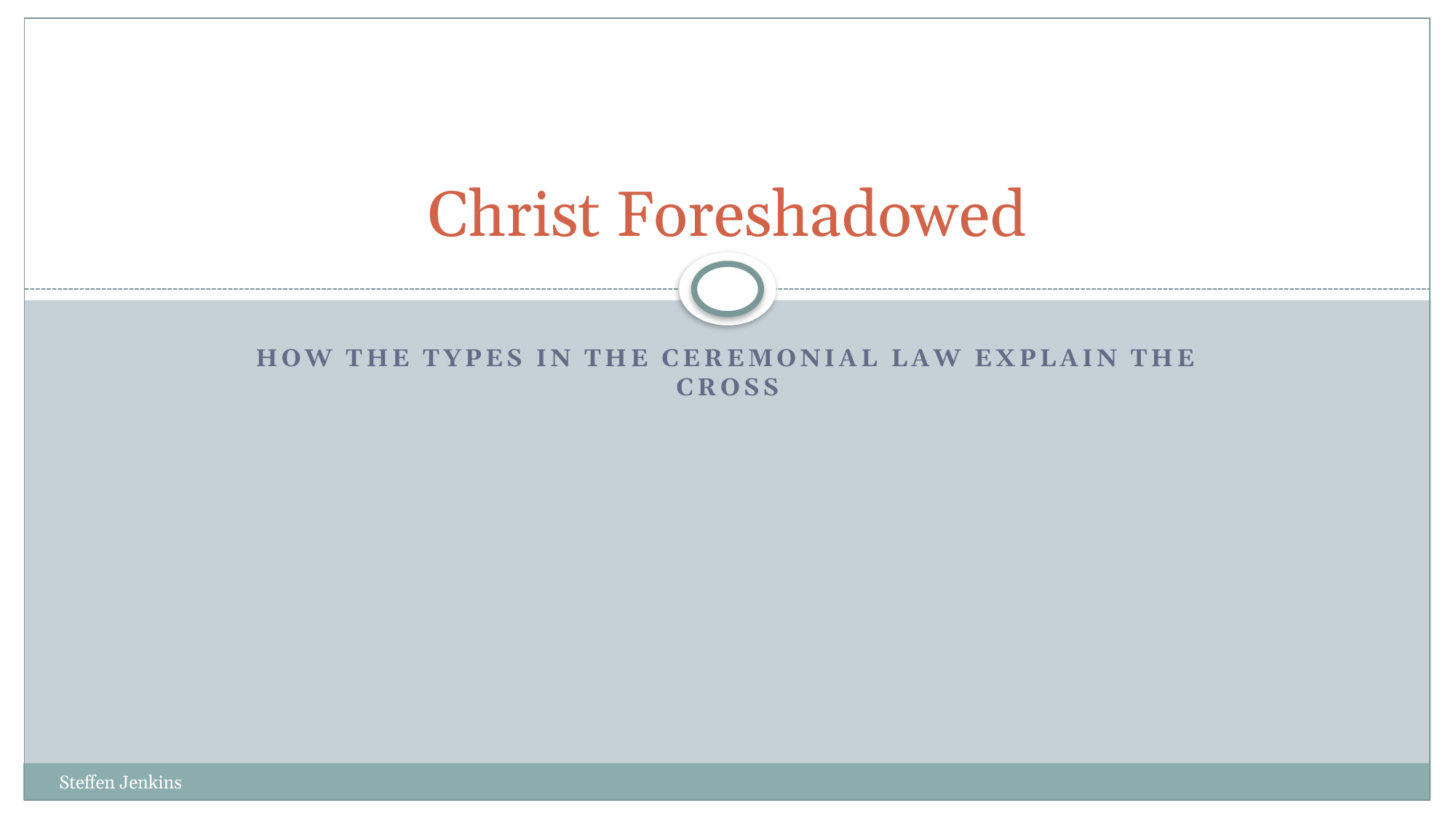

# Christ Foreshadowed
How the Types in the Ceremonial Law Explain the Cross
Steffen Jenkins